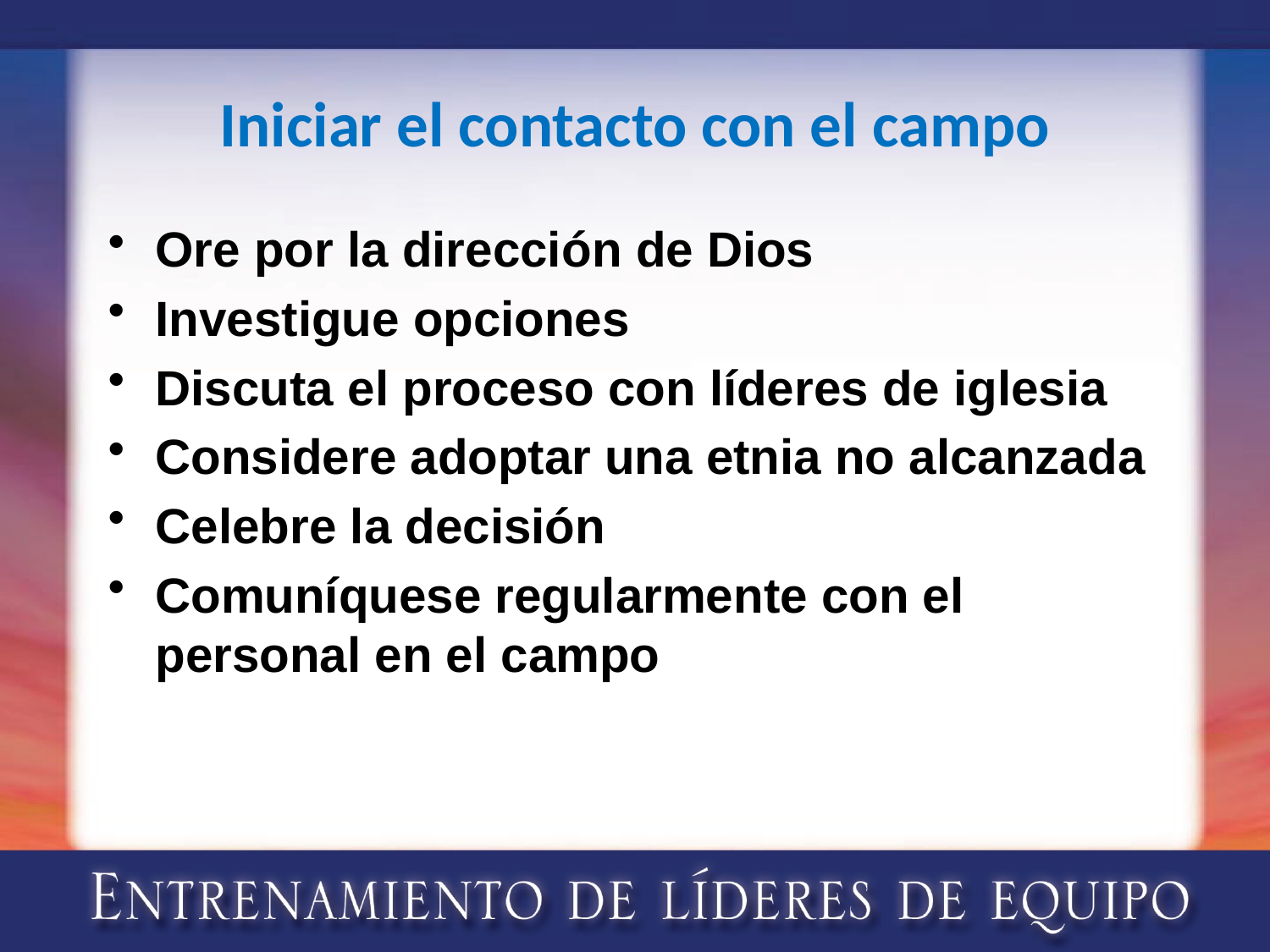

# Iniciar el contacto con el campo
Ore por la dirección de Dios
Investigue opciones
Discuta el proceso con líderes de iglesia
Considere adoptar una etnia no alcanzada
Celebre la decisión
Comuníquese regularmente con el personal en el campo